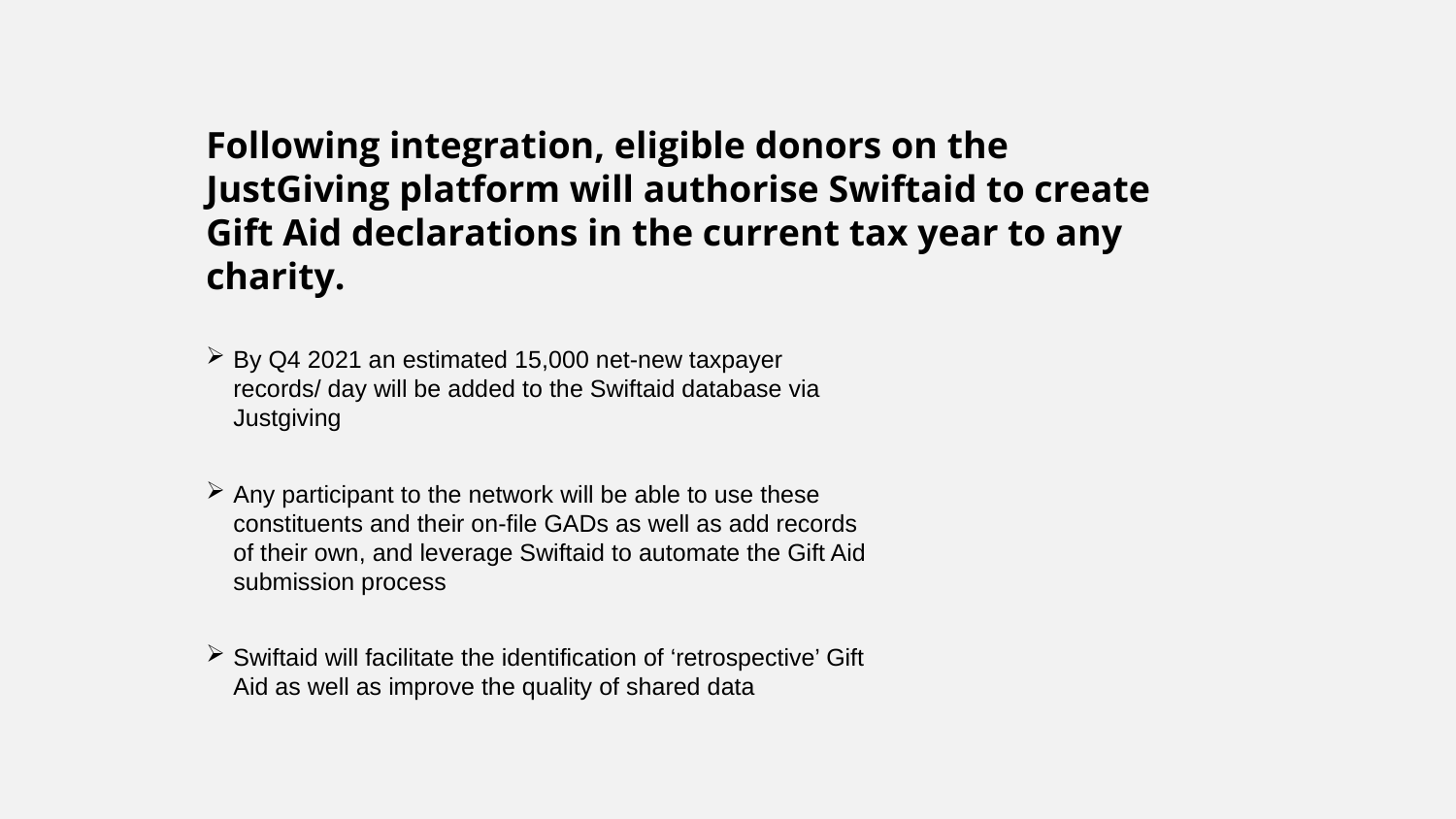

Following integration, eligible donors on the JustGiving platform will authorise Swiftaid to create Gift Aid declarations in the current tax year to any charity.
By Q4 2021 an estimated 15,000 net-new taxpayer records/ day will be added to the Swiftaid database via Justgiving

Any participant to the network will be able to use these constituents and their on-file GADs as well as add records of their own, and leverage Swiftaid to automate the Gift Aid submission process

Swiftaid will facilitate the identification of ‘retrospective’ Gift Aid as well as improve the quality of shared data